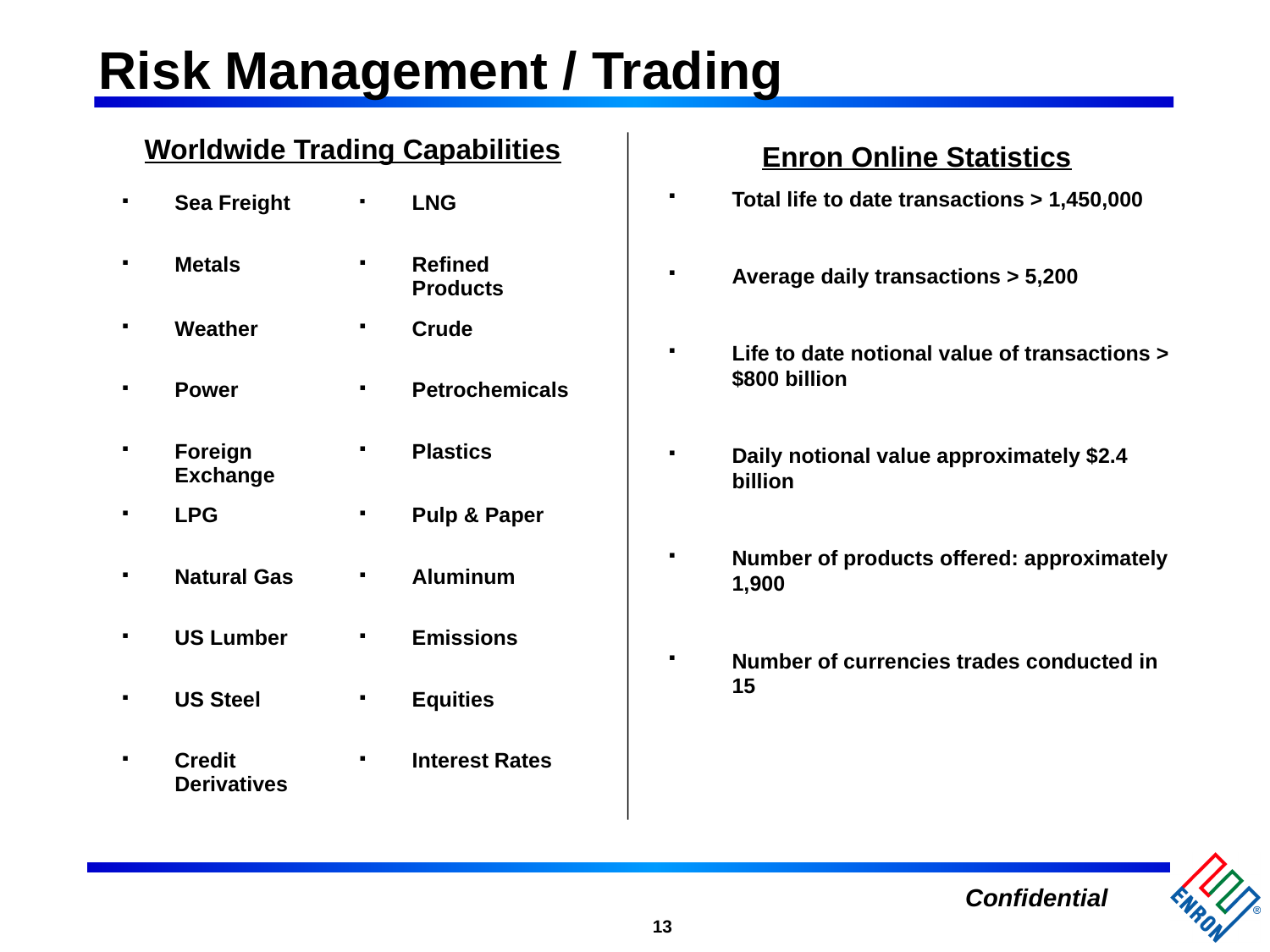

# Risk Management / Trading
Worldwide Trading Capabilities

Enron Online Statistics
Total life to date transactions > 1,450,000

Average daily transactions > 5,200

Life to date notional value of transactions > $800 billion

Daily notional value approximately $2.4 billion

Number of products offered: approximately 1,900

Number of currencies trades conducted in 15

| Sea Freight | LNG |
| --- | --- |
| Metals | Refined Products |
| Weather | Crude |
| Power | Petrochemicals |
| Foreign Exchange | Plastics |
| LPG | Pulp & Paper |
| Natural Gas | Aluminum |
| US Lumber | Emissions |
| US Steel | Equities |
| Credit Derivatives | Interest Rates |